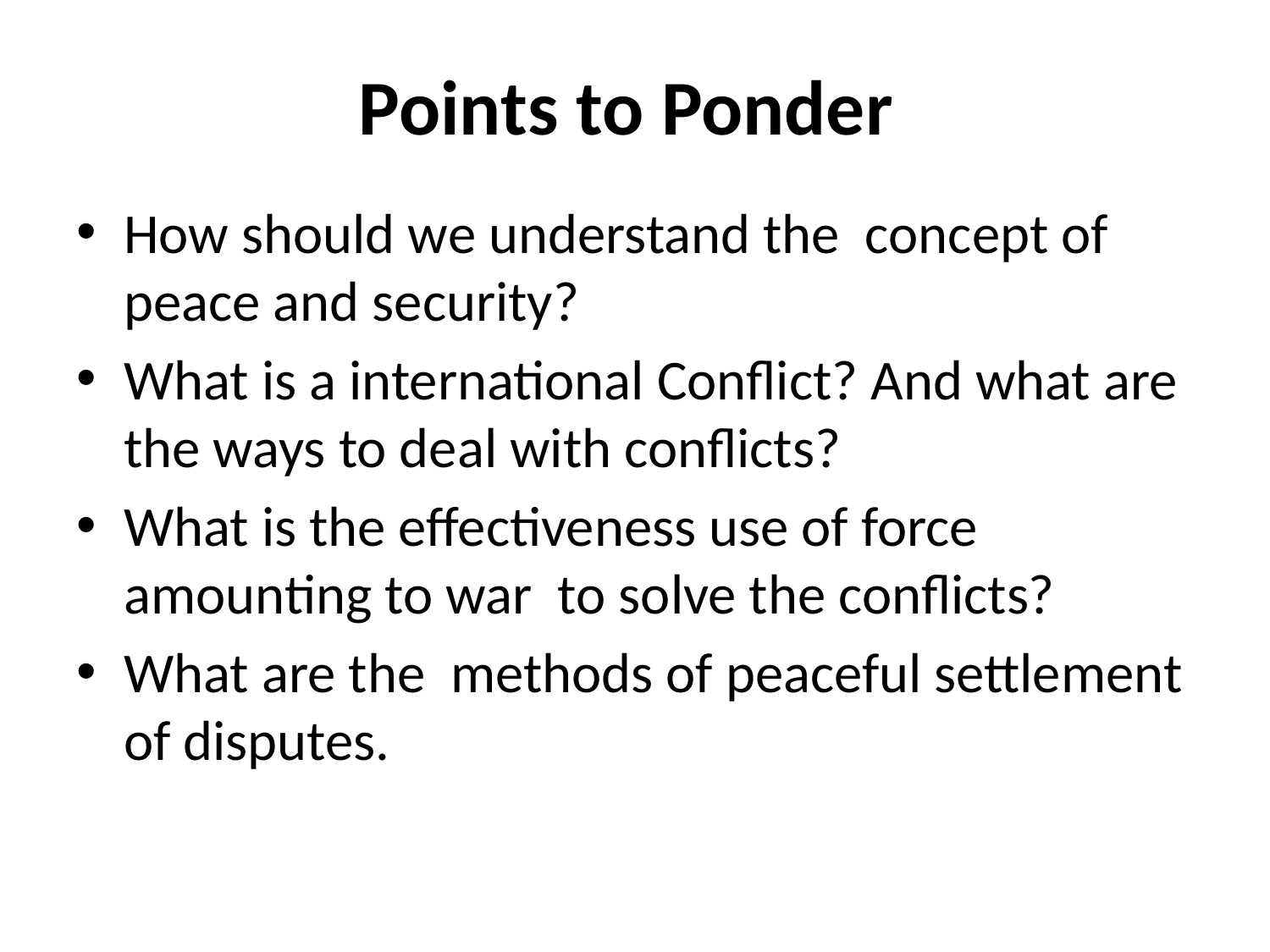

# Points to Ponder
How should we understand the  concept of peace and security?
What is a international Conflict? And what are the ways to deal with conflicts?
What is the effectiveness use of force amounting to war  to solve the conflicts?
What are the  methods of peaceful settlement of disputes.